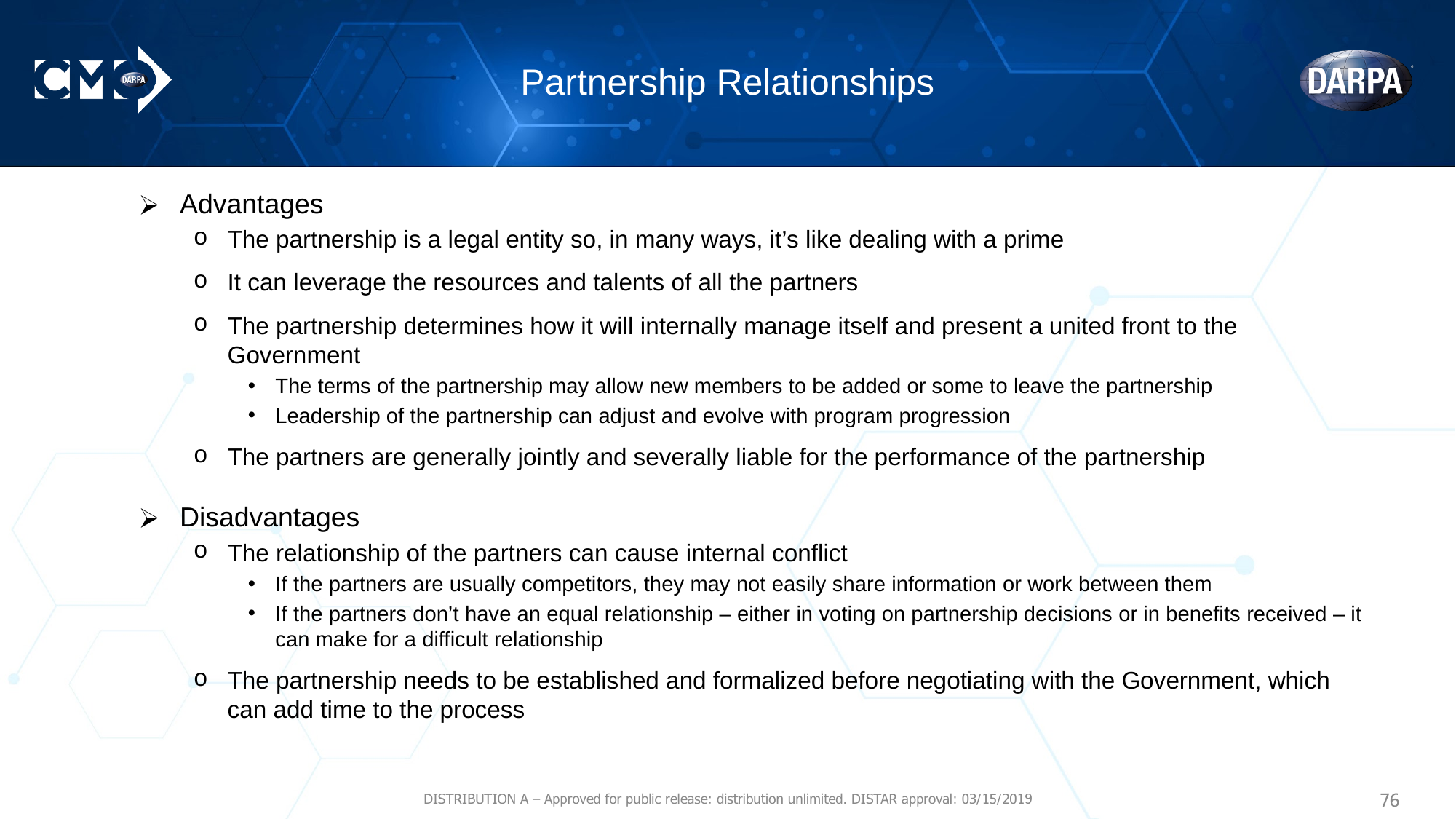

# Partnership Relationships
Advantages
The partnership is a legal entity so, in many ways, it’s like dealing with a prime
It can leverage the resources and talents of all the partners
The partnership determines how it will internally manage itself and present a united front to the Government
The terms of the partnership may allow new members to be added or some to leave the partnership
Leadership of the partnership can adjust and evolve with program progression
The partners are generally jointly and severally liable for the performance of the partnership

Disadvantages
The relationship of the partners can cause internal conflict
If the partners are usually competitors, they may not easily share information or work between them
If the partners don’t have an equal relationship – either in voting on partnership decisions or in benefits received – it can make for a difficult relationship
The partnership needs to be established and formalized before negotiating with the Government, which can add time to the process
DISTRIBUTION A – Approved for public release: distribution unlimited. DISTAR approval: 03/15/2019
76